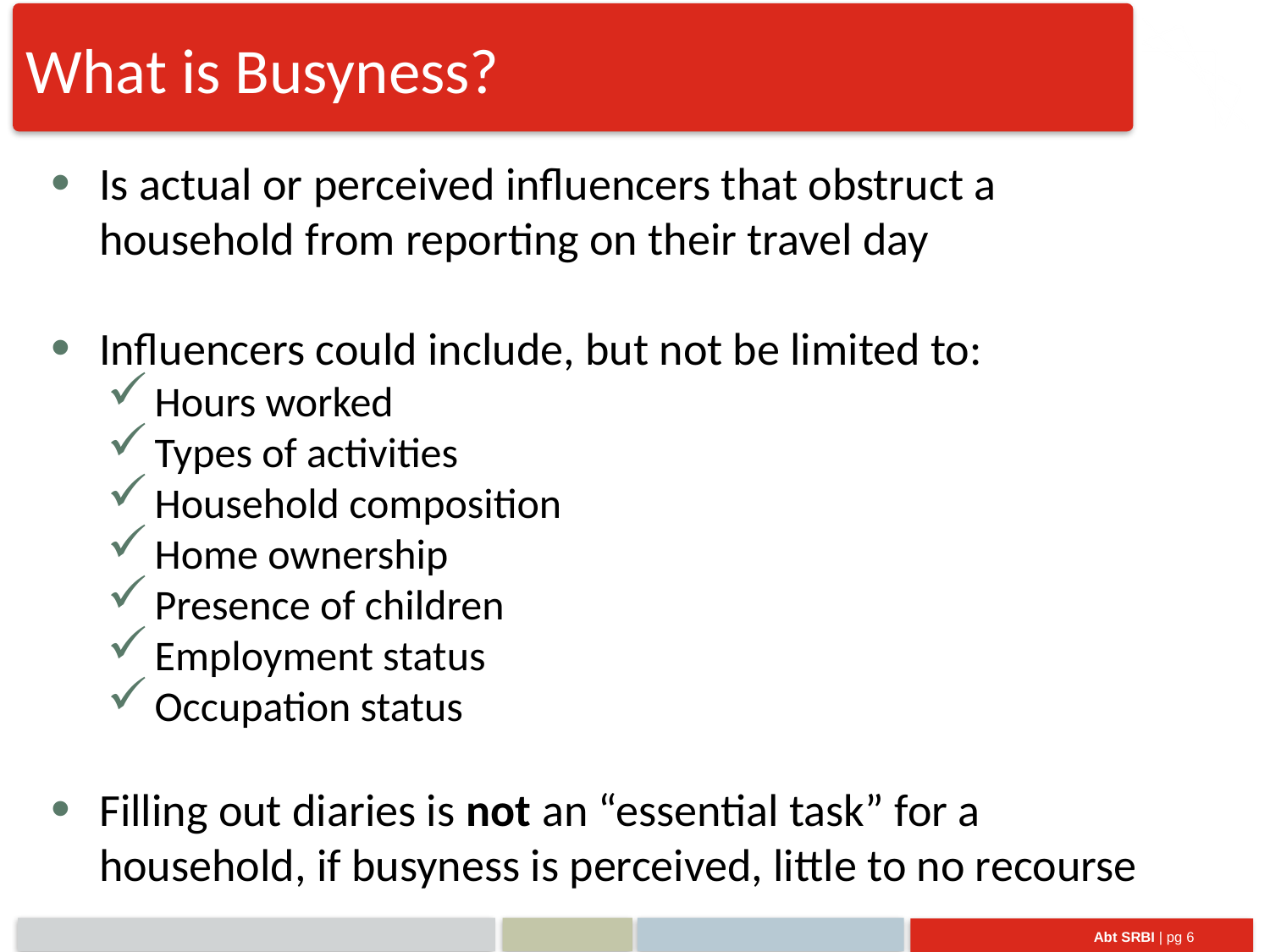

What is Busyness?
Is actual or perceived influencers that obstruct a household from reporting on their travel day

Influencers could include, but not be limited to:
Hours worked
Types of activities
Household composition
Home ownership
Presence of children
Employment status
Occupation status

Filling out diaries is not an “essential task” for a household, if busyness is perceived, little to no recourse